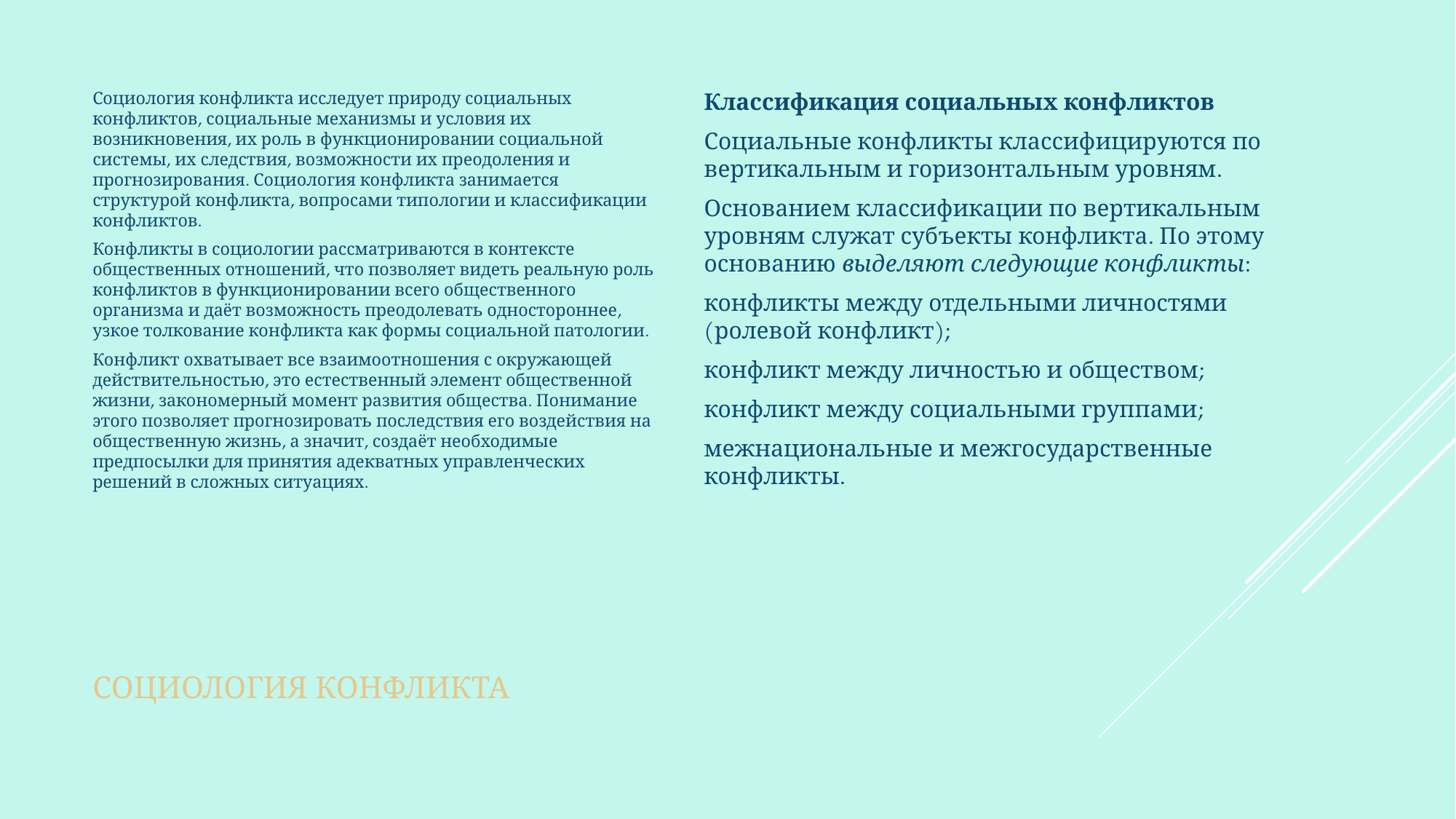

Социология конфликта исследует природу социальных конфликтов, социальные механизмы и условия их возникновения, их роль в функционировании социальной системы, их следствия, возможности их преодоления и прогнозирования. Социология конфликта занимается структурой конфликта, вопросами типологии и классификации конфликтов.
Конфликты в социологии рассматриваются в контексте общественных отношений, что позволяет видеть реальную роль конфликтов в функционировании всего общественного организма и даёт возможность преодолевать одностороннее, узкое толкование конфликта как формы социальной патологии.
Конфликт охватывает все взаимоотношения с окружающей действительностью, это естественный элемент общественной жизни, закономерный момент развития общества. Понимание этого позволяет прогнозировать последствия его воздействия на общественную жизнь, а значит, создаёт необходимые предпосылки для принятия адекватных управленческих решений в сложных ситуациях.

Классификация социальных конфликтов
Социальные конфликты классифицируются по вертикальным и горизонтальным уровням.
Основанием классификации по вертикальным уровням служат субъекты конфликта. По этому основанию выделяют следующие конфликты:
конфликты между отдельными личностями (ролевой конфликт);
конфликт между личностью и обществом;
конфликт между социальными группами;
межнациональные и межгосударственные конфликты.

# Социология конфликта